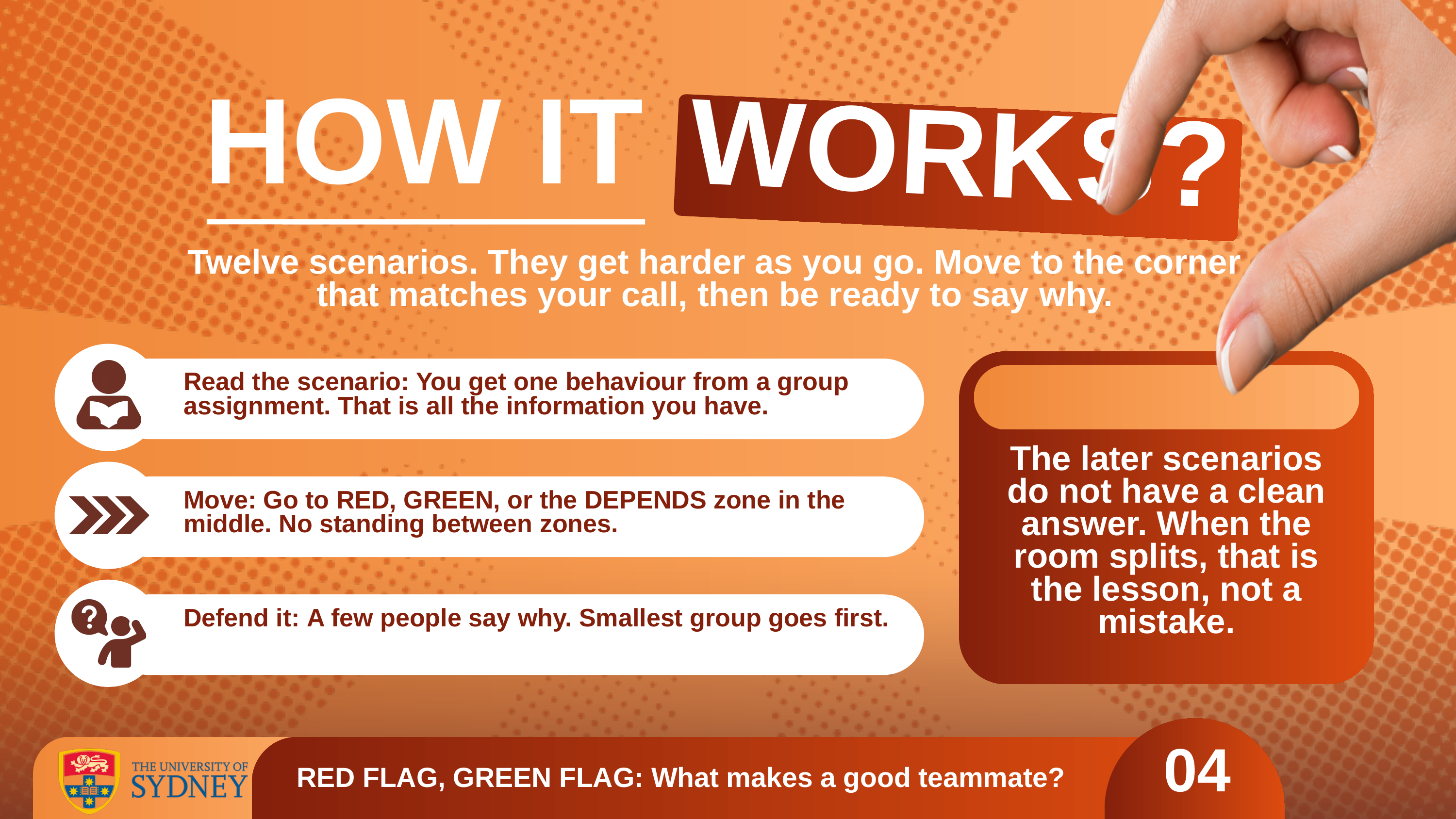

HOW IT
WORKS?

Twelve scenarios. They get harder as you go. Move to the corner that matches your call, then be ready to say why.

Read the scenario: You get one behaviour from a group assignment. That is all the information you have.

Move: Go to RED, GREEN, or the DEPENDS zone in the middle. No standing between zones.

Defend it: A few people say why. Smallest group goes first.

The later scenarios do not have a clean answer. When the room splits, that is the lesson, not a mistake.

04
RED FLAG, GREEN FLAG: What makes a good teammate?